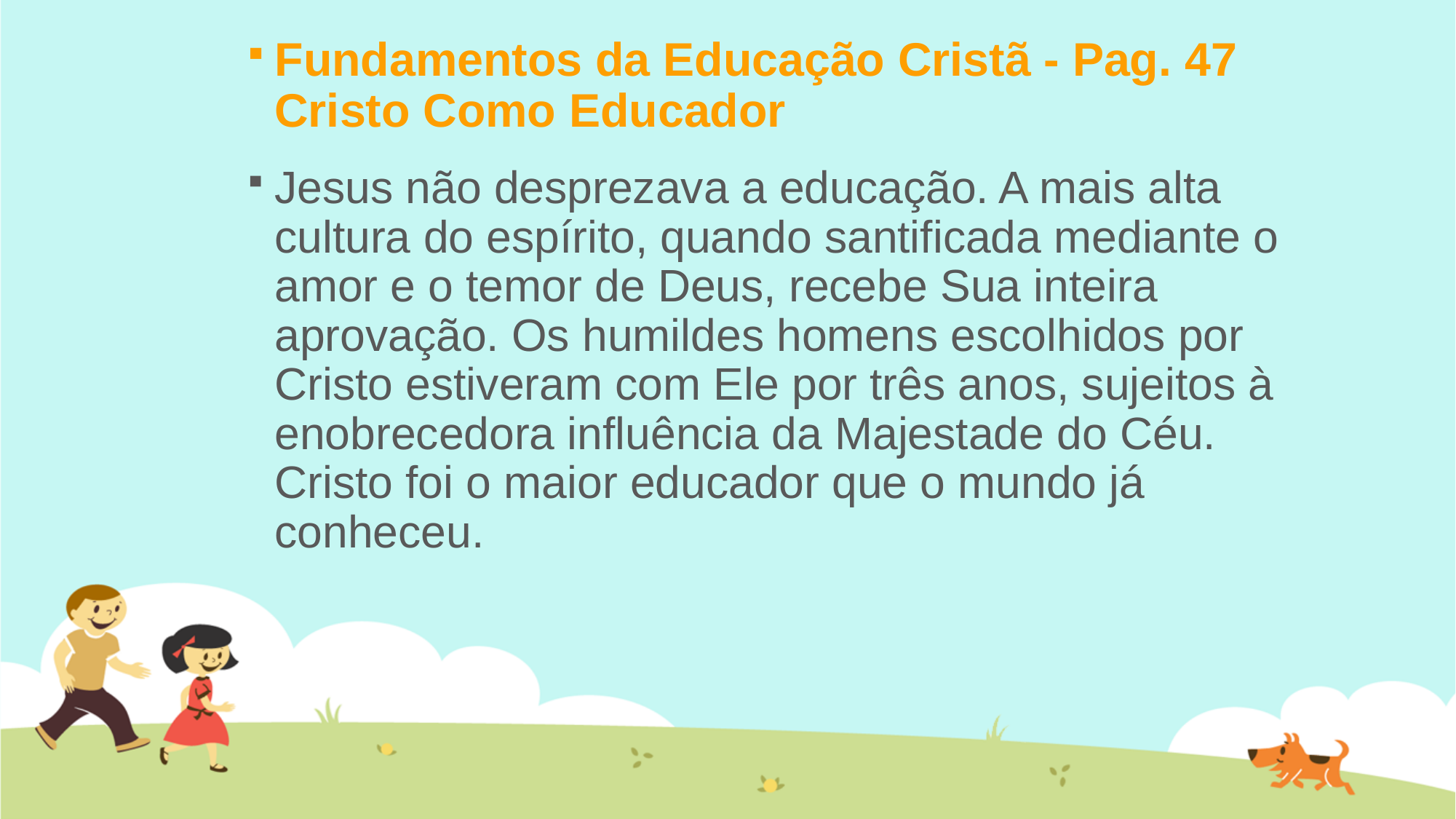

Fundamentos da Educação Cristã - Pag. 47   Cristo Como Educador
Jesus não desprezava a educação. A mais alta cultura do espírito, quando santificada mediante o amor e o temor de Deus, recebe Sua inteira aprovação. Os humildes homens escolhidos por Cristo estiveram com Ele por três anos, sujeitos à enobrecedora influência da Majestade do Céu. Cristo foi o maior educador que o mundo já conheceu.